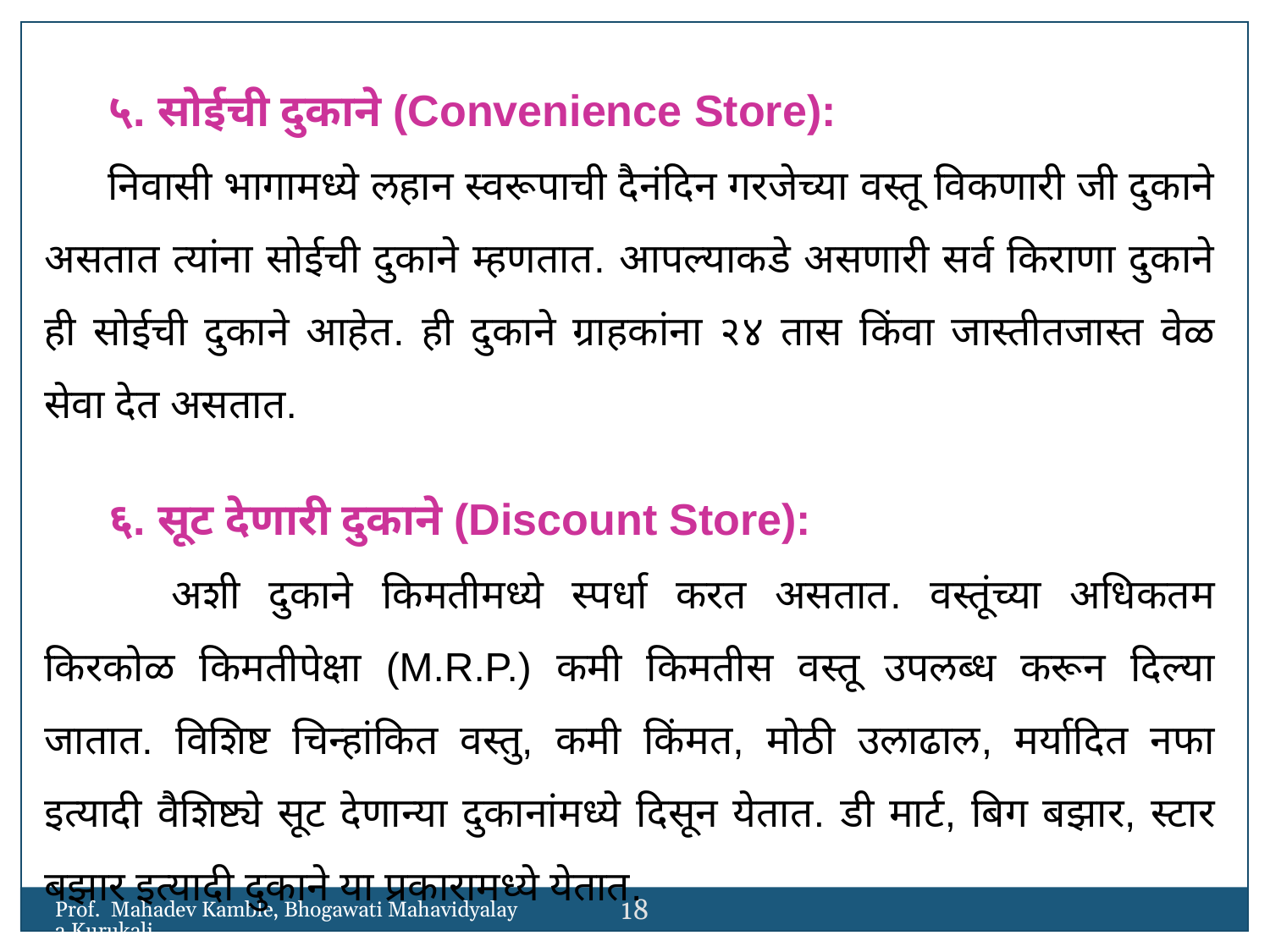

५. सोईची दुकाने (Convenience Store):
निवासी भागामध्ये लहान स्वरूपाची दैनंदिन गरजेच्या वस्तू विकणारी जी दुकाने असतात त्यांना सोईची दुकाने म्हणतात. आपल्याकडे असणारी सर्व किराणा दुकाने ही सोईची दुकाने आहेत. ही दुकाने ग्राहकांना २४ तास किंवा जास्तीतजास्त वेळ सेवा देत असतात.

६. सूट देणारी दुकाने (Discount Store):
	अशी दुकाने किमतीमध्ये स्पर्धा करत असतात. वस्तूंच्या अधिकतम किरकोळ किमतीपेक्षा (M.R.P.) कमी किमतीस वस्तू उपलब्ध करून दिल्या जातात. विशिष्ट चिन्हांकित वस्तु, कमी किंमत, मोठी उलाढाल, मर्यादित नफा इत्यादी वैशिष्ट्ये सूट देणान्या दुकानांमध्ये दिसून येतात. डी मार्ट, बिग बझार, स्टार बझार इत्यादी दुकाने या प्रकारामध्ये येतात.
18
Prof.  Mahadev Kamble, Bhogawati Mahavidyalaya,Kurukali.